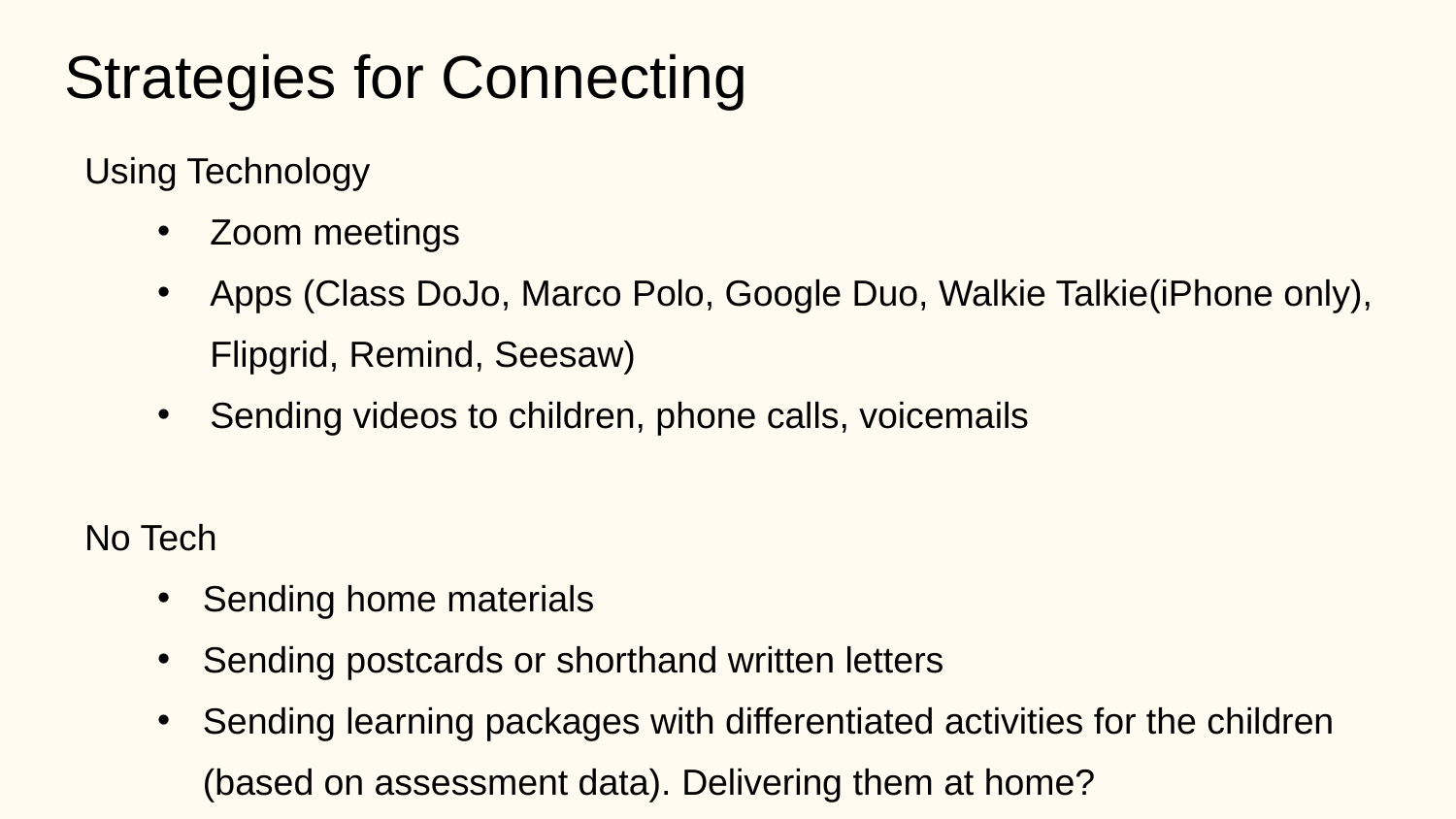

# Strategies for Connecting
Using Technology
Zoom meetings
Apps (Class DoJo, Marco Polo, Google Duo, Walkie Talkie(iPhone only), Flipgrid, Remind, Seesaw)
Sending videos to children, phone calls, voicemails

No Tech
Sending home materials
Sending postcards or shorthand written letters
Sending learning packages with differentiated activities for the children (based on assessment data). Delivering them at home?